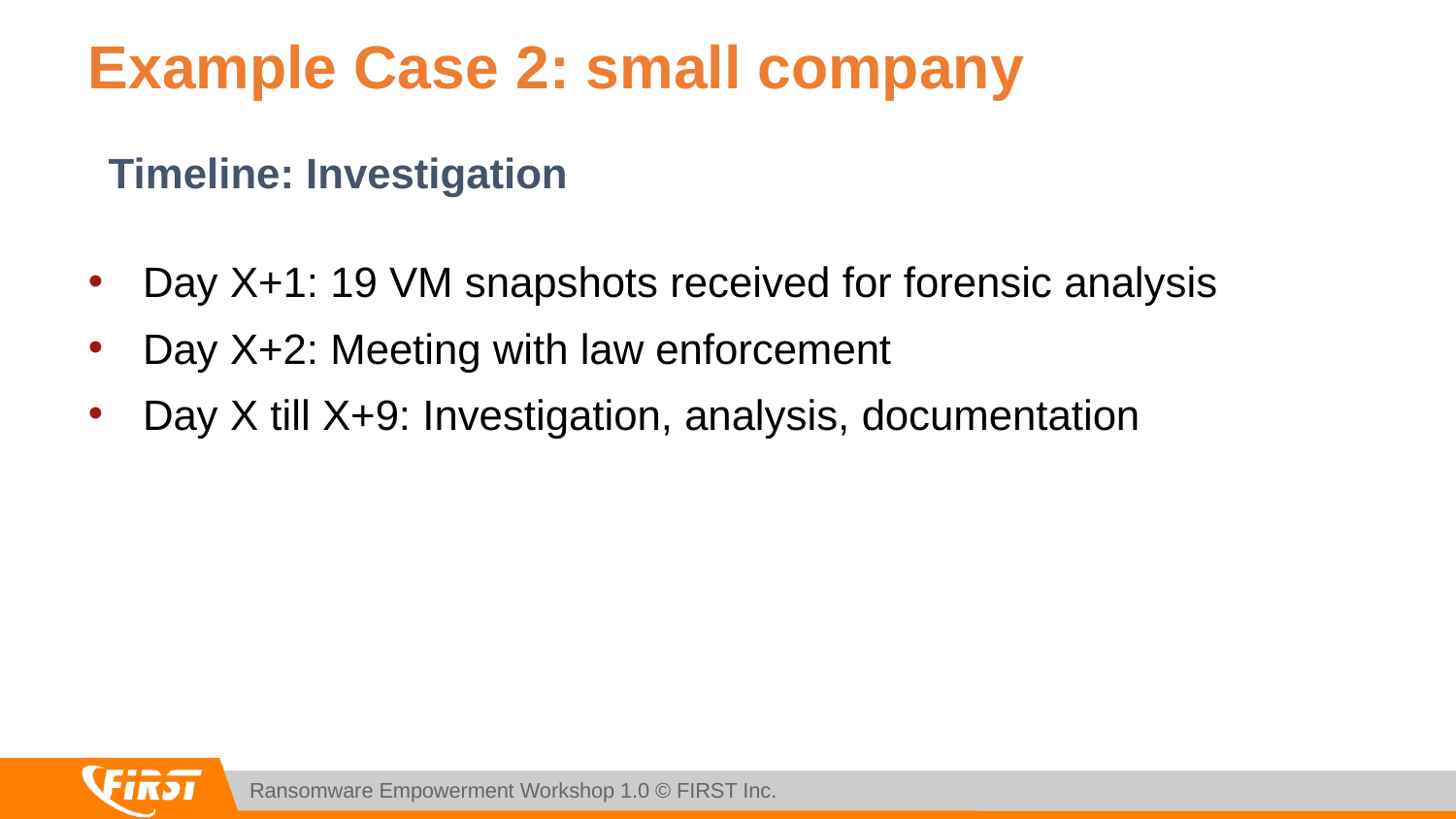

# Example Case 2: small company
Timeline: Investigation

Day X+1: 19 VM snapshots received for forensic analysis
Day X+2: Meeting with law enforcement
Day X till X+9: Investigation, analysis, documentation